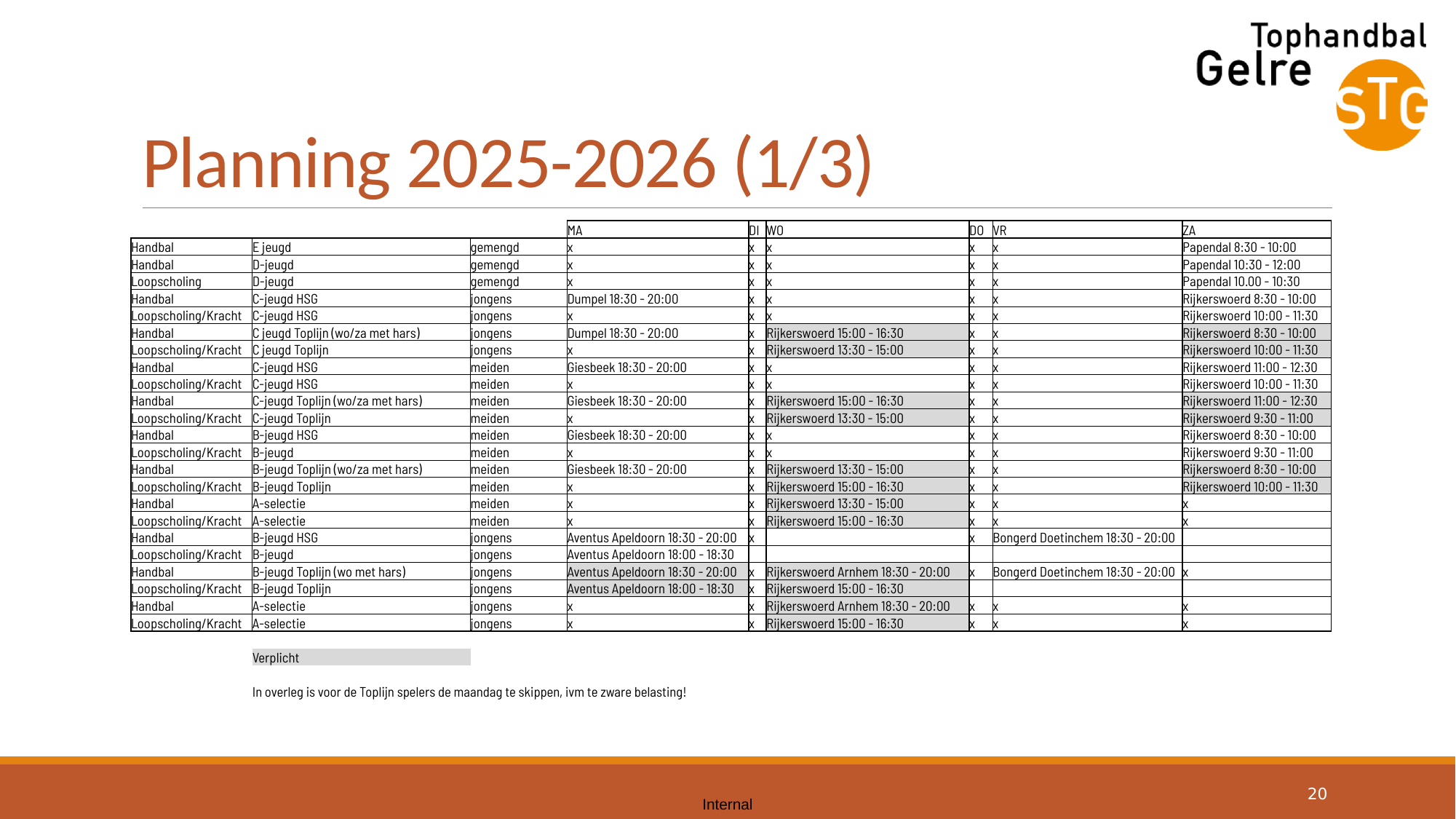

# Planning 2025-2026 (1/3)
|  |  |  | MA | DI | WO | DO | VR | ZA |
| --- | --- | --- | --- | --- | --- | --- | --- | --- |
| Handbal | E jeugd | gemengd | x | x | x | x | x | Papendal 8:30 - 10:00 |
| Handbal | D-jeugd | gemengd | x | x | x | x | x | Papendal 10:30 - 12:00 |
| Loopscholing | D-jeugd | gemengd | x | x | x | x | x | Papendal 10.00 - 10:30 |
| Handbal | C-jeugd HSG | jongens | Dumpel 18:30 - 20:00 | x | x | x | x | Rijkerswoerd 8:30 - 10:00 |
| Loopscholing/Kracht | C-jeugd HSG | jongens | x | x | x | x | x | Rijkerswoerd 10:00 - 11:30 |
| Handbal | C jeugd Toplijn (wo/za met hars) | jongens | Dumpel 18:30 - 20:00 | x | Rijkerswoerd 15:00 - 16:30 | x | x | Rijkerswoerd 8:30 - 10:00 |
| Loopscholing/Kracht | C jeugd Toplijn | jongens | x | x | Rijkerswoerd 13:30 - 15:00 | x | x | Rijkerswoerd 10:00 - 11:30 |
| Handbal | C-jeugd HSG | meiden | Giesbeek 18:30 - 20:00 | x | x | x | x | Rijkerswoerd 11:00 - 12:30 |
| Loopscholing/Kracht | C-jeugd HSG | meiden | x | x | x | x | x | Rijkerswoerd 10:00 - 11:30 |
| Handbal | C-jeugd Toplijn (wo/za met hars) | meiden | Giesbeek 18:30 - 20:00 | x | Rijkerswoerd 15:00 - 16:30 | x | x | Rijkerswoerd 11:00 - 12:30 |
| Loopscholing/Kracht | C-jeugd Toplijn | meiden | x | x | Rijkerswoerd 13:30 - 15:00 | x | x | Rijkerswoerd 9:30 - 11:00 |
| Handbal | B-jeugd HSG | meiden | Giesbeek 18:30 - 20:00 | x | x | x | x | Rijkerswoerd 8:30 - 10:00 |
| Loopscholing/Kracht | B-jeugd | meiden | x | x | x | x | x | Rijkerswoerd 9:30 - 11:00 |
| Handbal | B-jeugd Toplijn (wo/za met hars) | meiden | Giesbeek 18:30 - 20:00 | x | Rijkerswoerd 13:30 - 15:00 | x | x | Rijkerswoerd 8:30 - 10:00 |
| Loopscholing/Kracht | B-jeugd Toplijn | meiden | x | x | Rijkerswoerd 15:00 - 16:30 | x | x | Rijkerswoerd 10:00 - 11:30 |
| Handbal | A-selectie | meiden | x | x | Rijkerswoerd 13:30 - 15:00 | x | x | x |
| Loopscholing/Kracht | A-selectie | meiden | x | x | Rijkerswoerd 15:00 - 16:30 | x | x | x |
| Handbal | B-jeugd HSG | jongens | Aventus Apeldoorn 18:30 - 20:00 | x |  | x | Bongerd Doetinchem 18:30 - 20:00 |  |
| Loopscholing/Kracht | B-jeugd | jongens | Aventus Apeldoorn 18:00 - 18:30 |  |  |  |  |  |
| Handbal | B-jeugd Toplijn (wo met hars) | jongens | Aventus Apeldoorn 18:30 - 20:00 | x | Rijkerswoerd Arnhem 18:30 - 20:00 | x | Bongerd Doetinchem 18:30 - 20:00 | x |
| Loopscholing/Kracht | B-jeugd Toplijn | jongens | Aventus Apeldoorn 18:00 - 18:30 | x | Rijkerswoerd 15:00 - 16:30 |  |  |  |
| Handbal | A-selectie | jongens | x | x | Rijkerswoerd Arnhem 18:30 - 20:00 | x | x | x |
| Loopscholing/Kracht | A-selectie | jongens | x | x | Rijkerswoerd 15:00 - 16:30 | x | x | x |
|  |  |  |  |  |  |  |  |  |
|  | Verplicht |  |  |  |  |  |  |  |
|  |  |  |  |  |  |  |  |  |
|  | In overleg is voor de Toplijn spelers de maandag te skippen, ivm te zware belasting! |  |  |  |  |  |  |  |
20